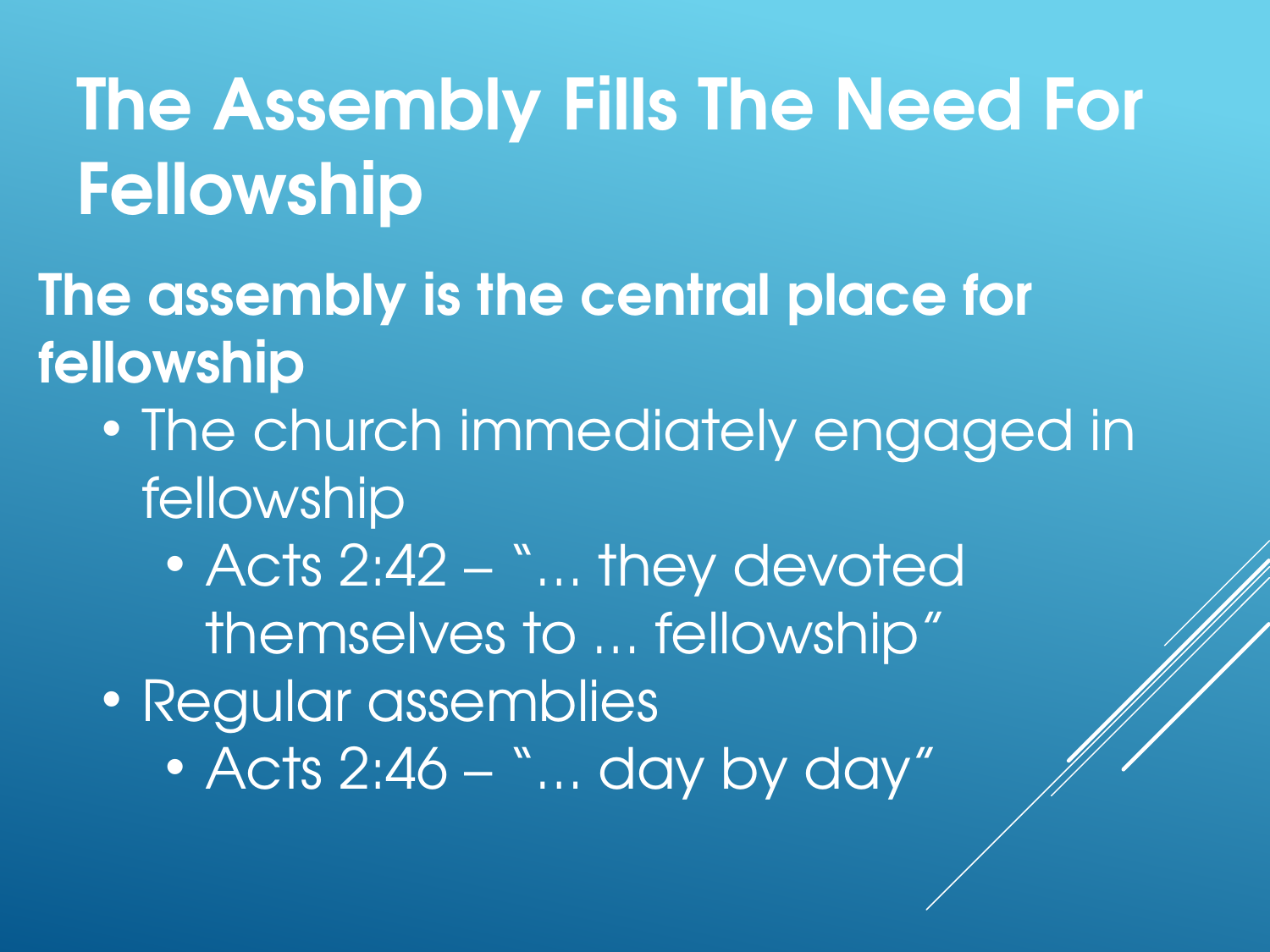

# The Assembly Fills The Need For Fellowship
The assembly is the central place for fellowship
The church immediately engaged in fellowship
Acts 2:42 – “… they devoted themselves to … fellowship”
Regular assemblies
Acts 2:46 – “… day by day”